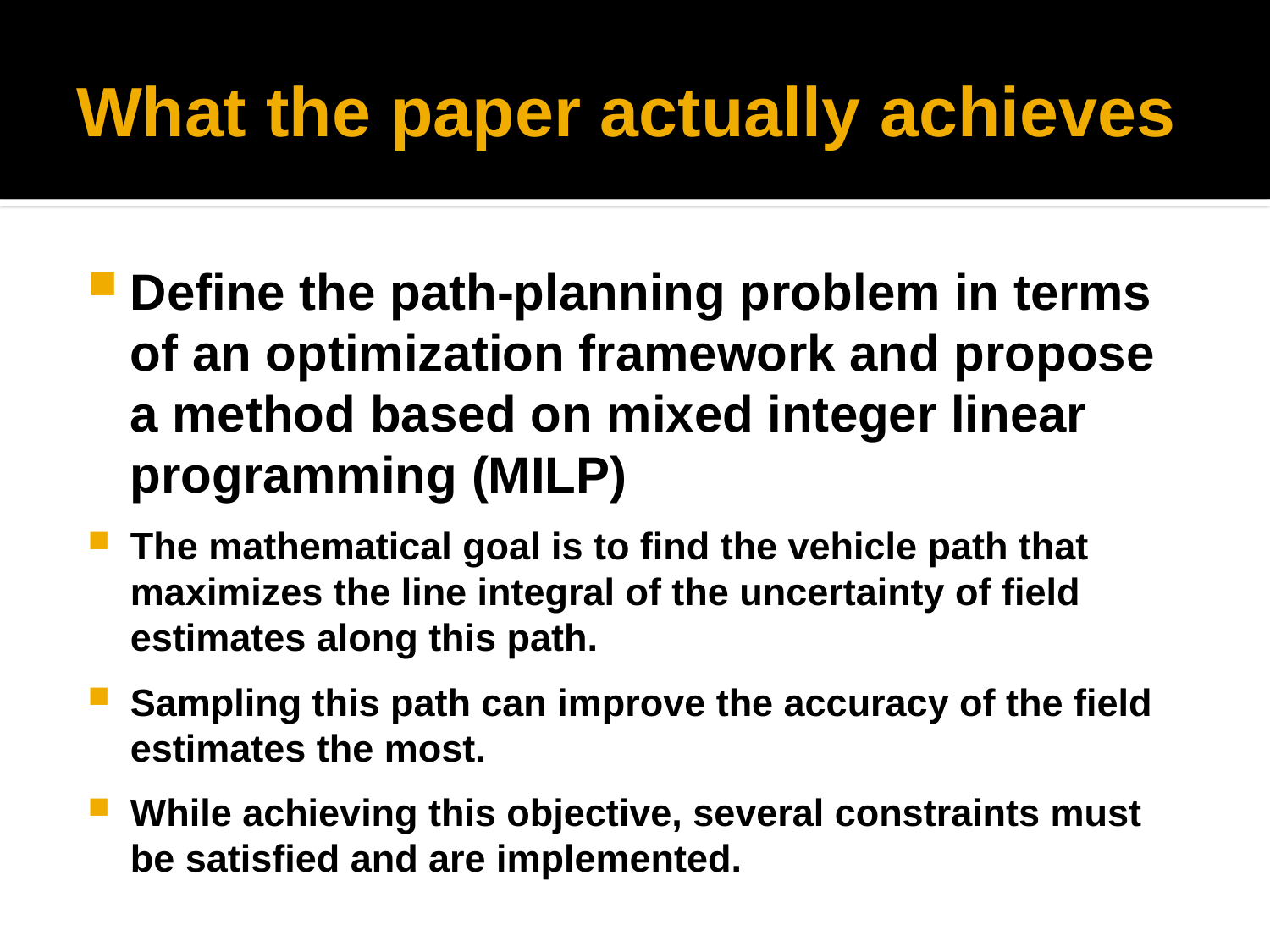

# What the paper actually achieves
Define the path-planning problem in terms of an optimization framework and propose a method based on mixed integer linear programming (MILP)
The mathematical goal is to find the vehicle path that maximizes the line integral of the uncertainty of field estimates along this path.
Sampling this path can improve the accuracy of the field estimates the most.
While achieving this objective, several constraints must be satisfied and are implemented.